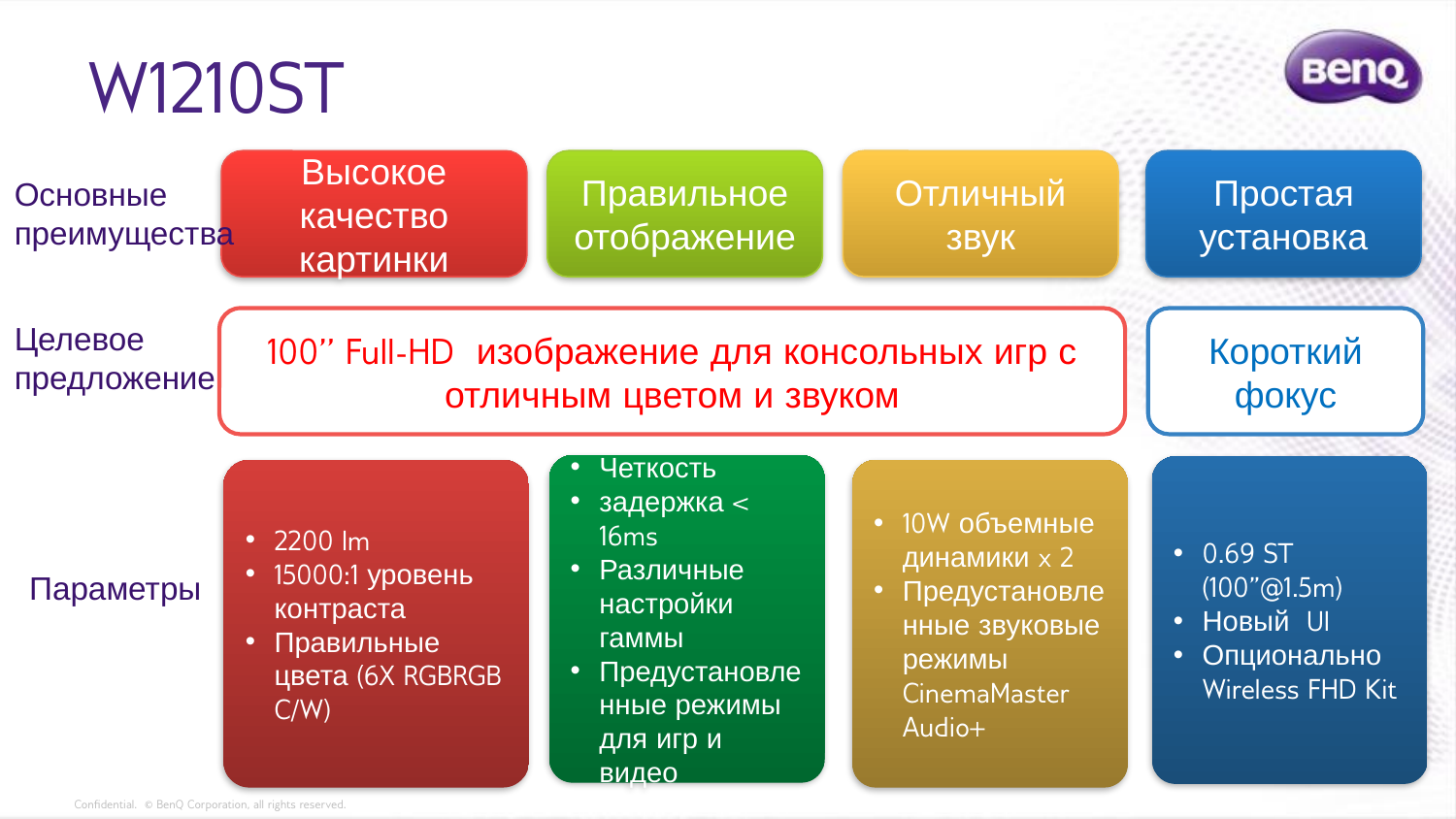

# W1210ST
Высокое качество картинки
Правильное отображение
Отличный звук
Простая установка
Основные преимущества
100’’ Full-HD  изображение для консольных игр с отличным цветом и звуком
Короткий фокус
Целевое предложение
Четкость
задержка < 16ms
Различные настройки гаммы
Предустановленные режимы для игр и видео
0.69 ST (100”@1.5m)
Новый  UI
Опционально Wireless FHD Kit
2200 lm
15000:1 уровень контраста
Правильные цвета (6X RGBRGB C/W)
10W объемные динамики x 2
Предустановленные звуковые режимы CinemaMaster Audio+
Параметры